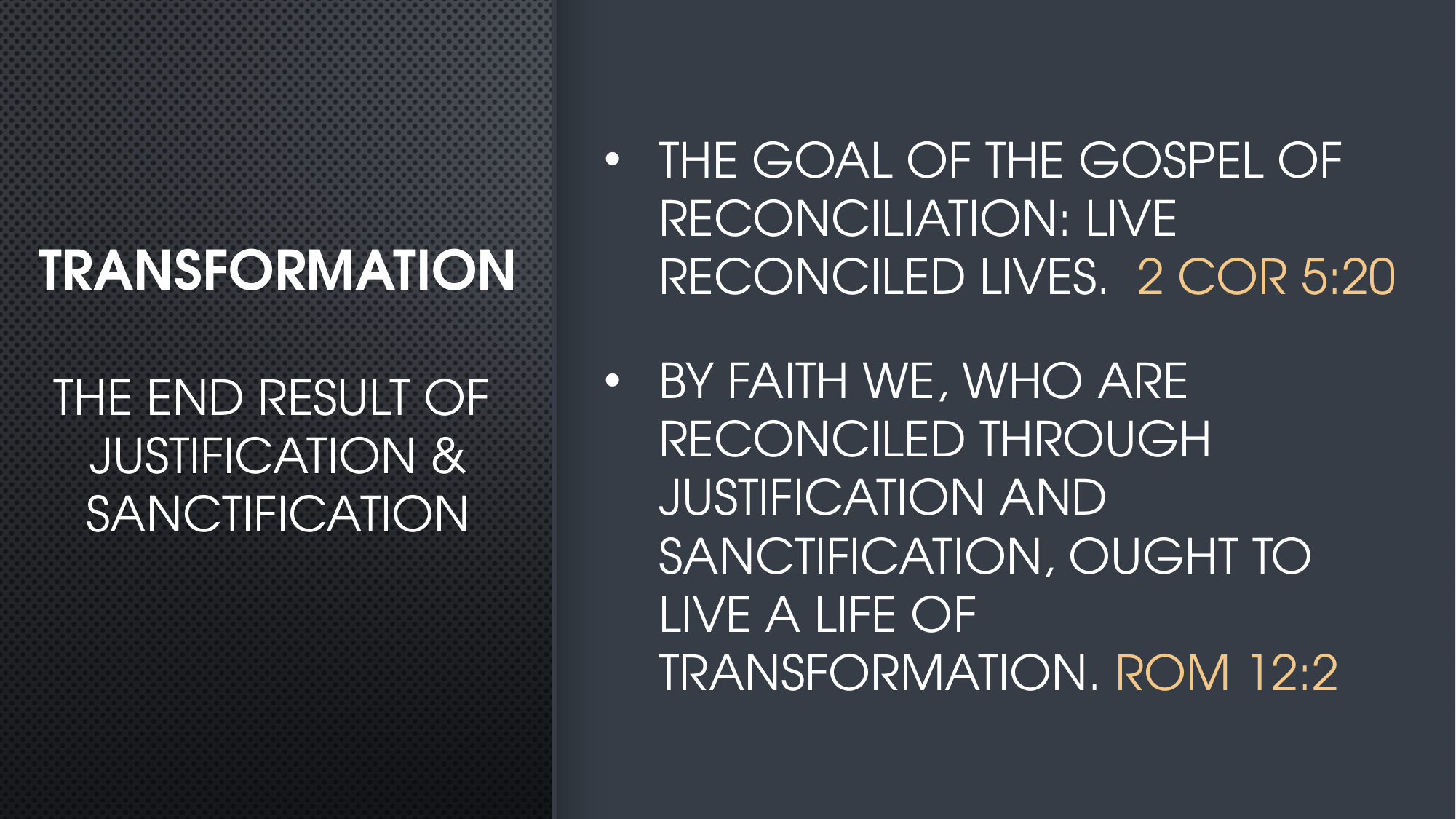

The goal of the gospel of reconciliation: live reconciled lives.  2 Cor 5:20
By faith we, who are reconciled through justification and sanctification, ought to live a life of transformation. Rom 12:2
# Transformation the end result of  justification & sanctification